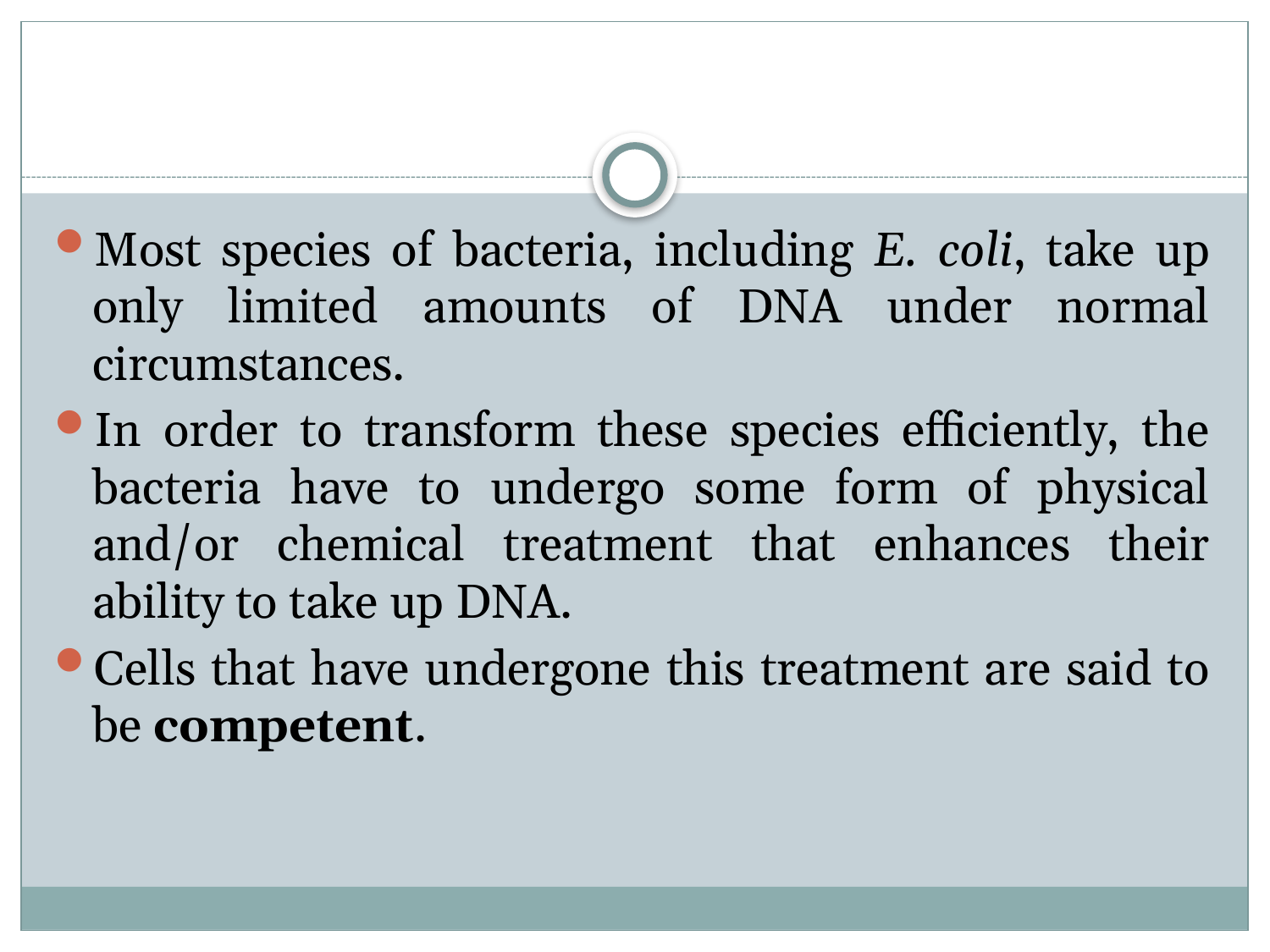

#
Most species of bacteria, including E. coli, take up only limited amounts of DNA under normal circumstances.
In order to transform these species efficiently, the bacteria have to undergo some form of physical and/or chemical treatment that enhances their ability to take up DNA.
Cells that have undergone this treatment are said to be competent.